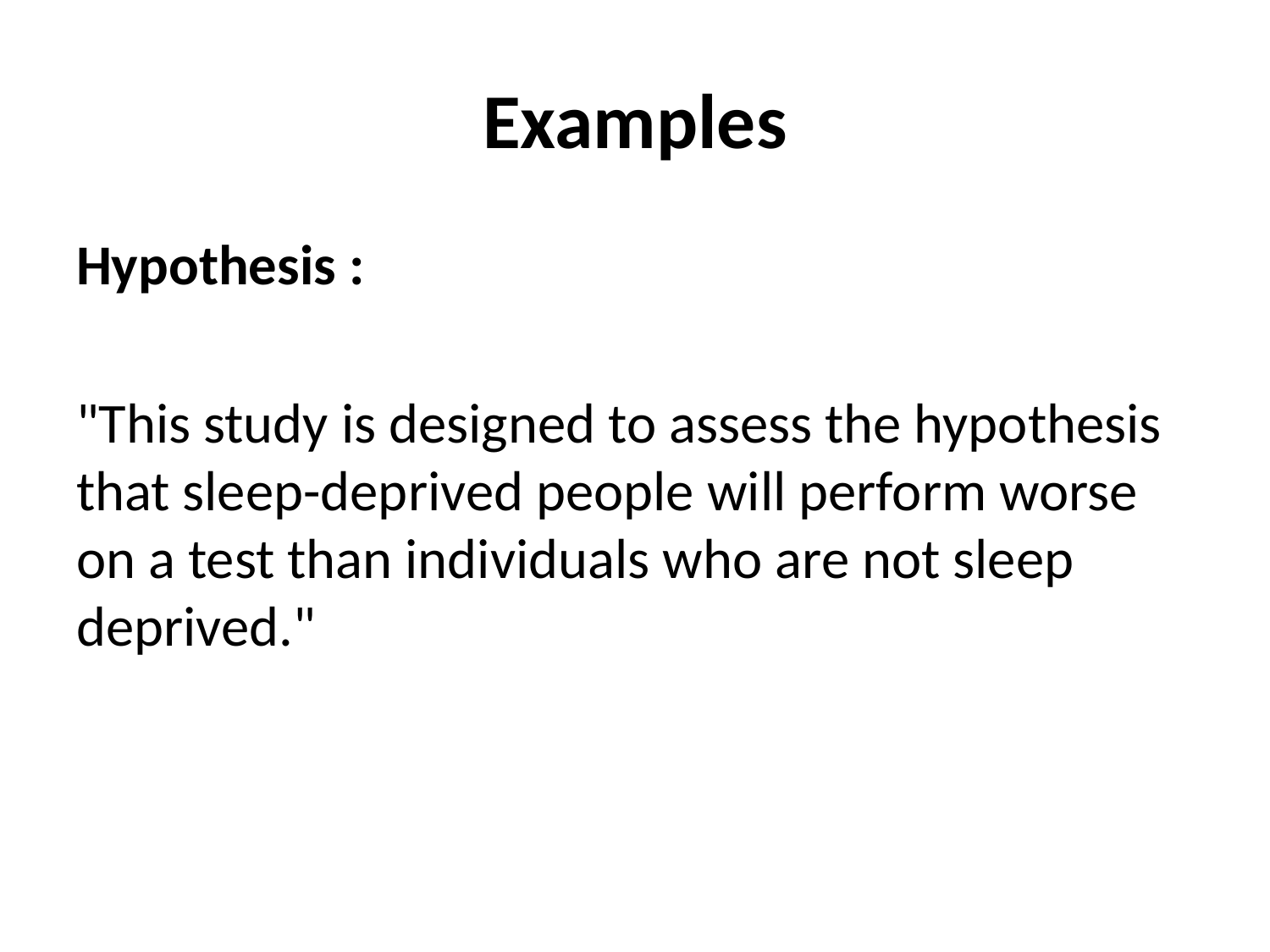

# Examples
Hypothesis :

"This study is designed to assess the hypothesis that sleep-deprived people will perform worse on a test than individuals who are not sleep deprived."